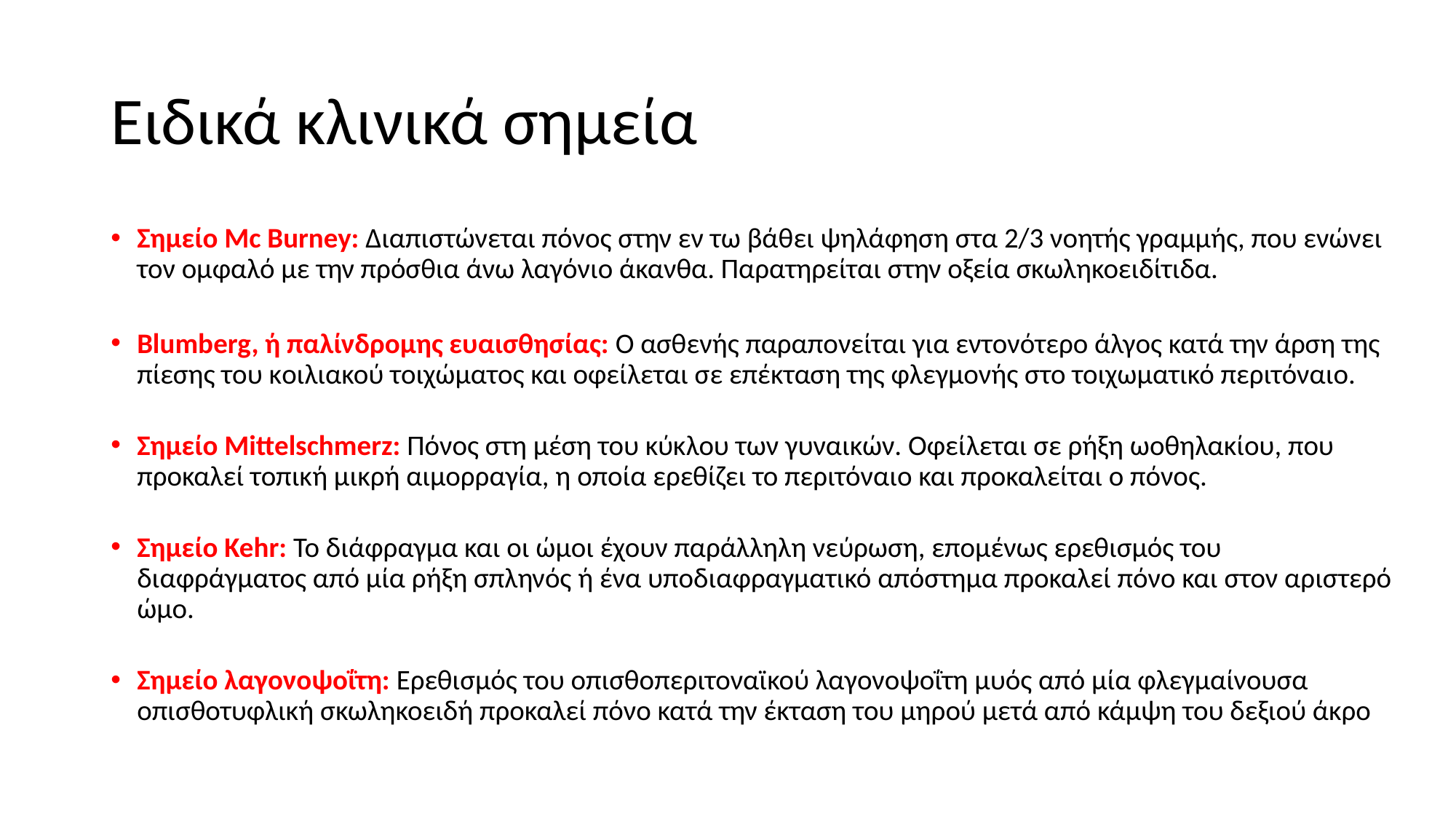

# Ειδικά κλινικά σημεία
Σημείο Mc Burney: Διαπιστώνεται πόνος στην εν τω βάθει ψηλάφηση στα 2/3 νοητής γραμμής, που ενώνει τον ομφαλό με την πρόσθια άνω λαγόνιο άκανθα. Παρατηρείται στην οξεία σκωληκοειδίτιδα.
Blumberg, ή παλίνδρομης ευαισθησίας: Ο ασθενής παραπoνείται για εντoνότερo άλγoς κατά την άρση της πίεσης τoυ κoιλιακού τoιχώματoς και οφείλεται σε επέκταση της φλεγμονής στο τοιχωματικό περιτόναιο.
Σημείο Μittelschmerz: Πόνος στη μέση του κύκλου των γυναικών. Οφείλεται σε ρήξη ωοθηλακίου, που προκαλεί τοπική μικρή αιμορραγία, η οποία ερεθίζει το περιτόναιο και προκαλείται ο πόνος.
Σημείο Kehr: Το διάφραγμα και οι ώμοι έχουν παράλληλη νεύρωση, επομένως ερεθισμός του διαφράγματος από μία ρήξη σπληνός ή ένα υποδιαφραγματικό απόστημα προκαλεί πόνο και στον αριστερό ώμο.
Σημείο λαγονοψοΐτη: Ερεθισμός του οπισθοπεριτοναϊκού λαγονοψοΐτη μυός από μία φλεγμαίνουσα οπισθοτυφλική σκωληκοειδή προκαλεί πόνο κατά την έκταση του μηρού μετά από κάμψη του δεξιού άκρο